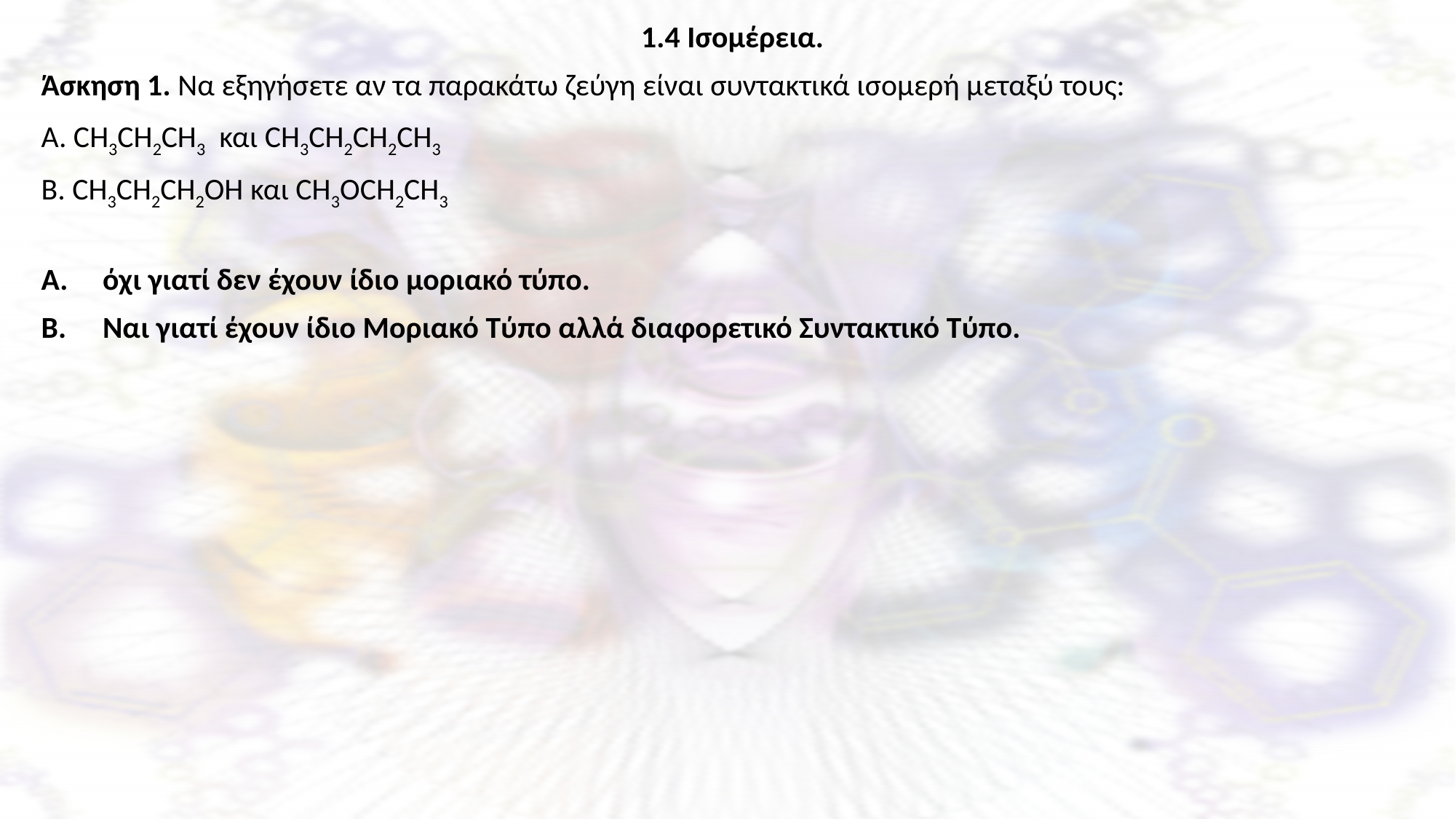

1.4 Ισομέρεια.
Άσκηση 1. Να εξηγήσετε αν τα παρακάτω ζεύγη είναι συντακτικά ισομερή μεταξύ τους:
Α. CH3CH2CH3  και CH3CH2CH2CH3
B. CH3CH2CH2OH και CH3OCH2CH3

όχι γιατί δεν έχουν ίδιο μοριακό τύπο.
Ναι γιατί έχουν ίδιο Μοριακό Τύπο αλλά διαφορετικό Συντακτικό Τύπο.

Ξενοφώντας Ασβός, PhD, χημικός